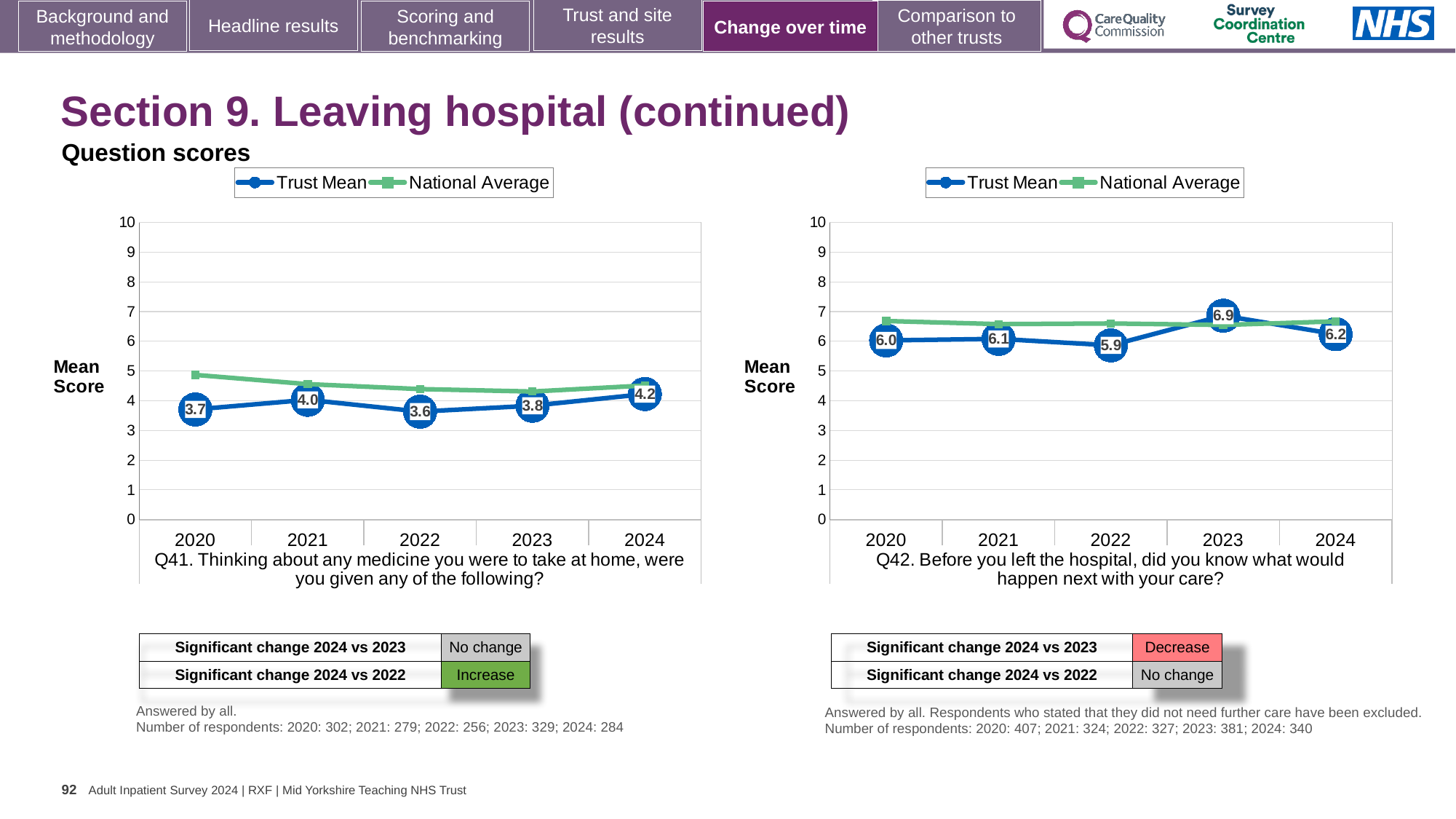

# Section 9. Leaving hospital (continued)
Question scores

### Chart

| Category | Trust Mean | National Average |
|---|---|---|
| 2020 | 3.707277790206971 | 4.870046056338317 |
| 2021 | 4.031053812421407 | 4.559779557716962 |
| 2022 | 3.632971430909161 | 4.393293438839676 |
| 2023 | 3.831978193550221 | 4.311320910470059 |
| 2024 | 4.224810490218006 | 4.513074126480582 |

### Chart

| Category | Trust Mean | National Average |
|---|---|---|
| 2020 | 6.031261013818261 | 6.682918926457972 |
| 2021 | 6.082394114065889 | 6.578663337196869 |
| 2022 | 5.864363447481896 | 6.600935210421005 |
| 2023 | 6.863604818610834 | 6.550349835395068 |
| 2024 | 6.240217373624758 | 6.671287481690015 |
| Significant change 2024 vs 2023 | No change |
| --- | --- |
| Significant change 2024 vs 2022 | Increase |
| Significant change 2024 vs 2023 | Decrease |
| --- | --- |
| Significant change 2024 vs 2022 | No change |
Answered by all.
Number of respondents: 2020: 302; 2021: 279; 2022: 256; 2023: 329; 2024: 284

Answered by all. Respondents who stated that they did not need further care have been excluded.
Number of respondents: 2020: 407; 2021: 324; 2022: 327; 2023: 381; 2024: 340

92